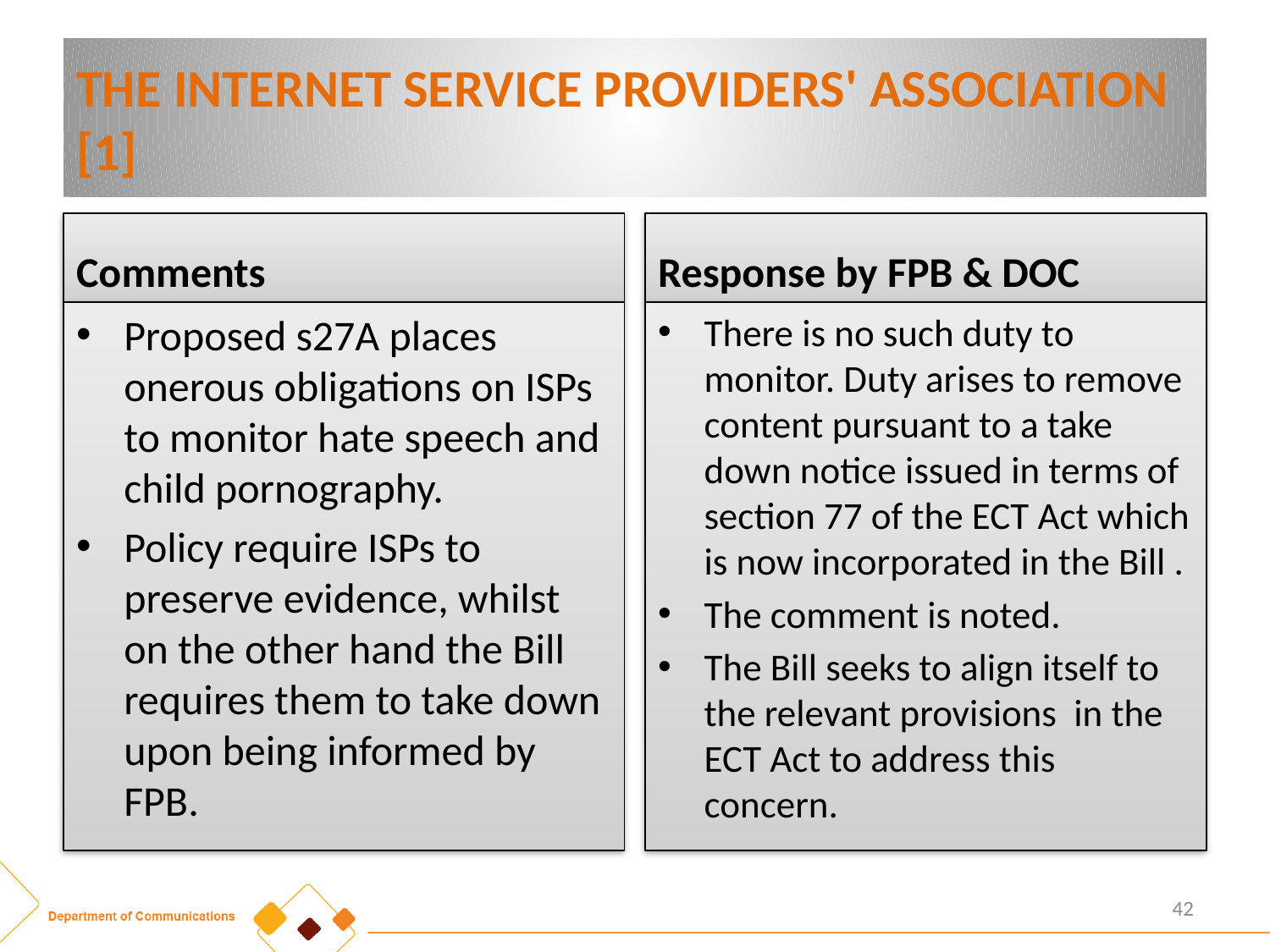

# THE INTERNET SERVICE PROVIDERS' ASSOCIATION [1]
Comments
Response by FPB & DOC
Proposed s27A places onerous obligations on ISPs to monitor hate speech and child pornography.
Policy require ISPs to preserve evidence, whilst on the other hand the Bill requires them to take down upon being informed by FPB.
There is no such duty to monitor. Duty arises to remove content pursuant to a take down notice issued in terms of section 77 of the ECT Act which is now incorporated in the Bill .
The comment is noted.
The Bill seeks to align itself to the relevant provisions  in the ECT Act to address this concern.
42